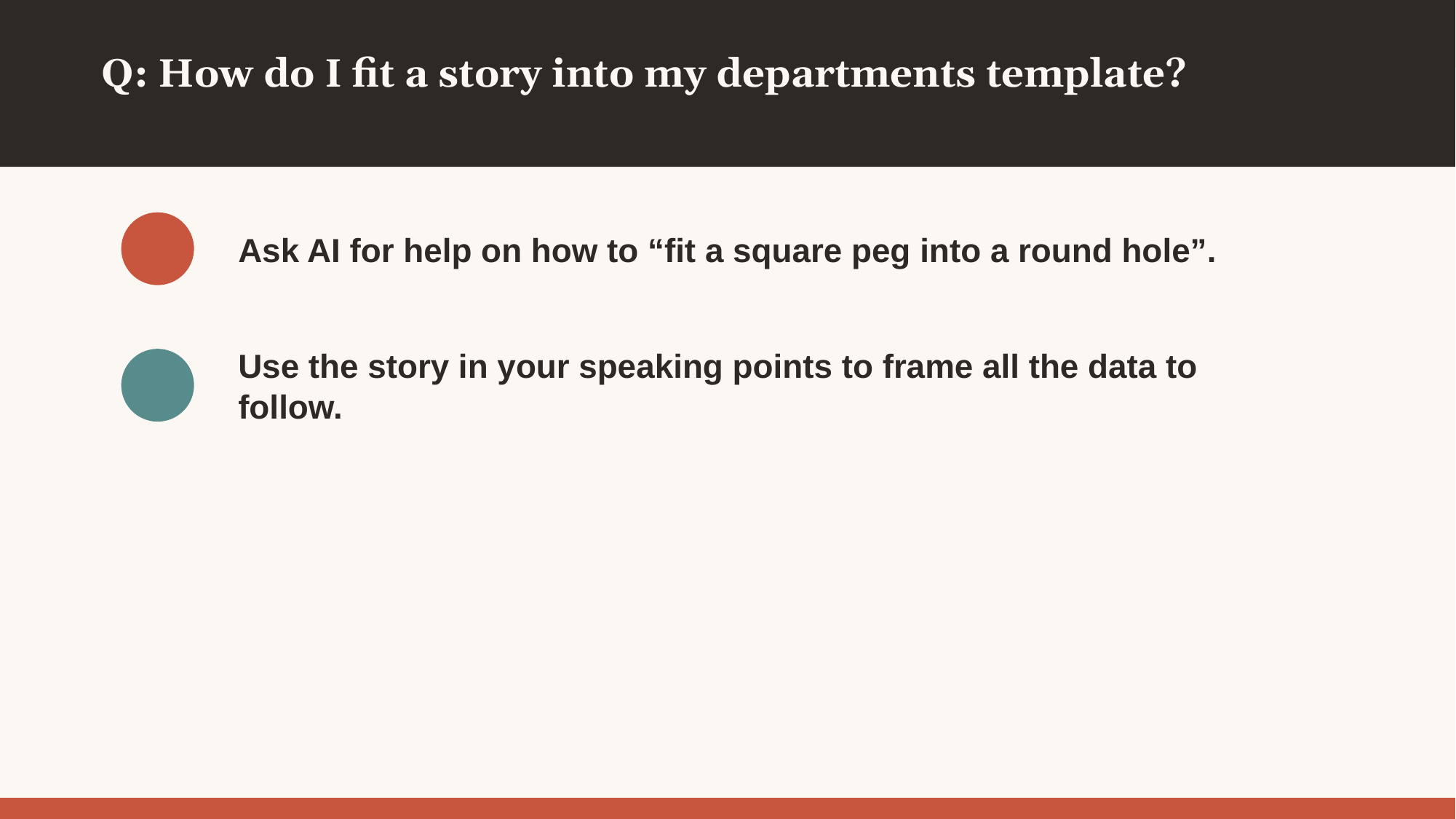

Q: How do I fit a story into my departments template?
Ask AI for help on how to “fit a square peg into a round hole”.

Use the story in your speaking points to frame all the data to follow.